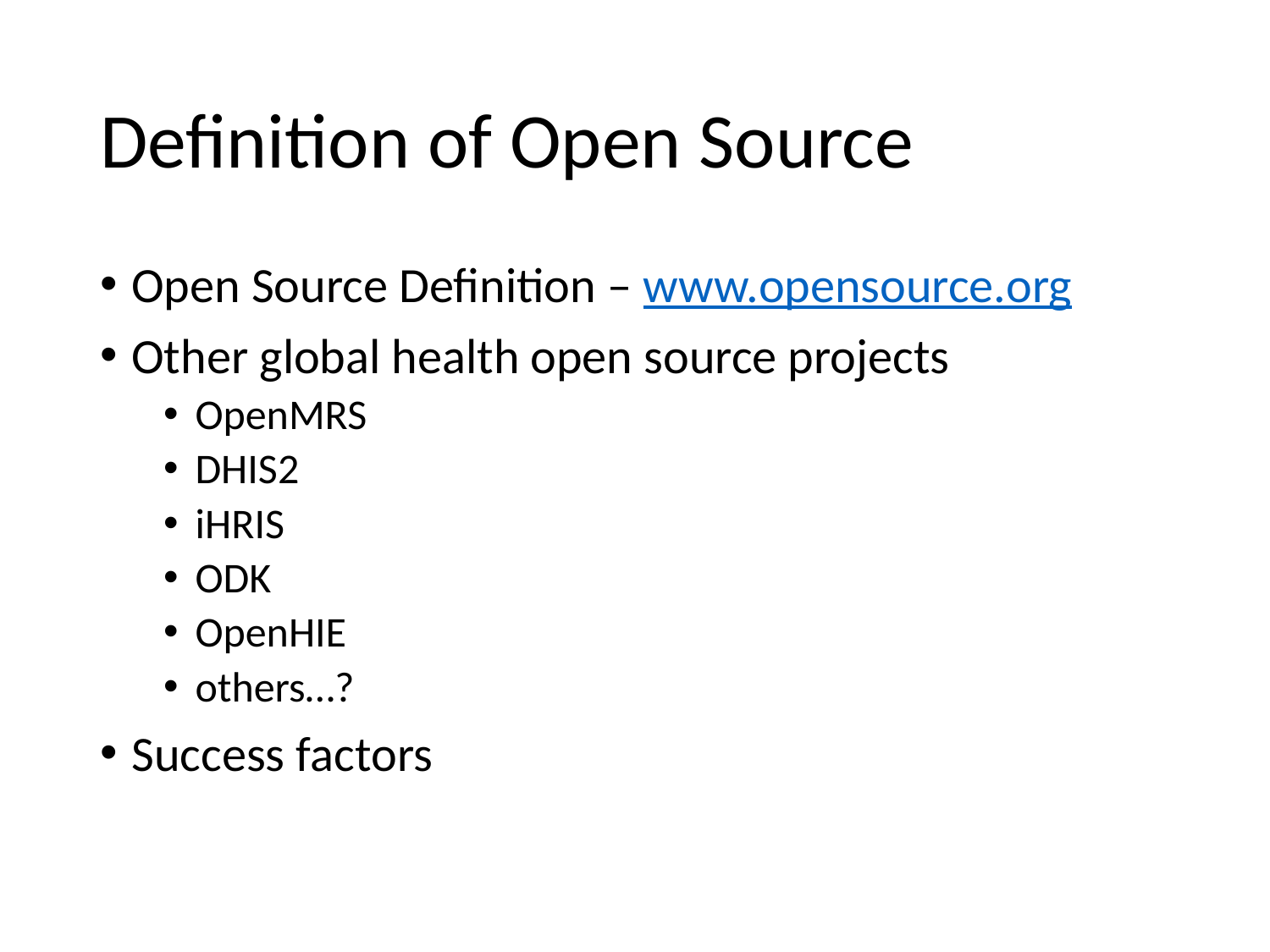

# Definition of Open Source
Open Source Definition – www.opensource.org
Other global health open source projects
OpenMRS
DHIS2
iHRIS
ODK
OpenHIE
others…?
Success factors